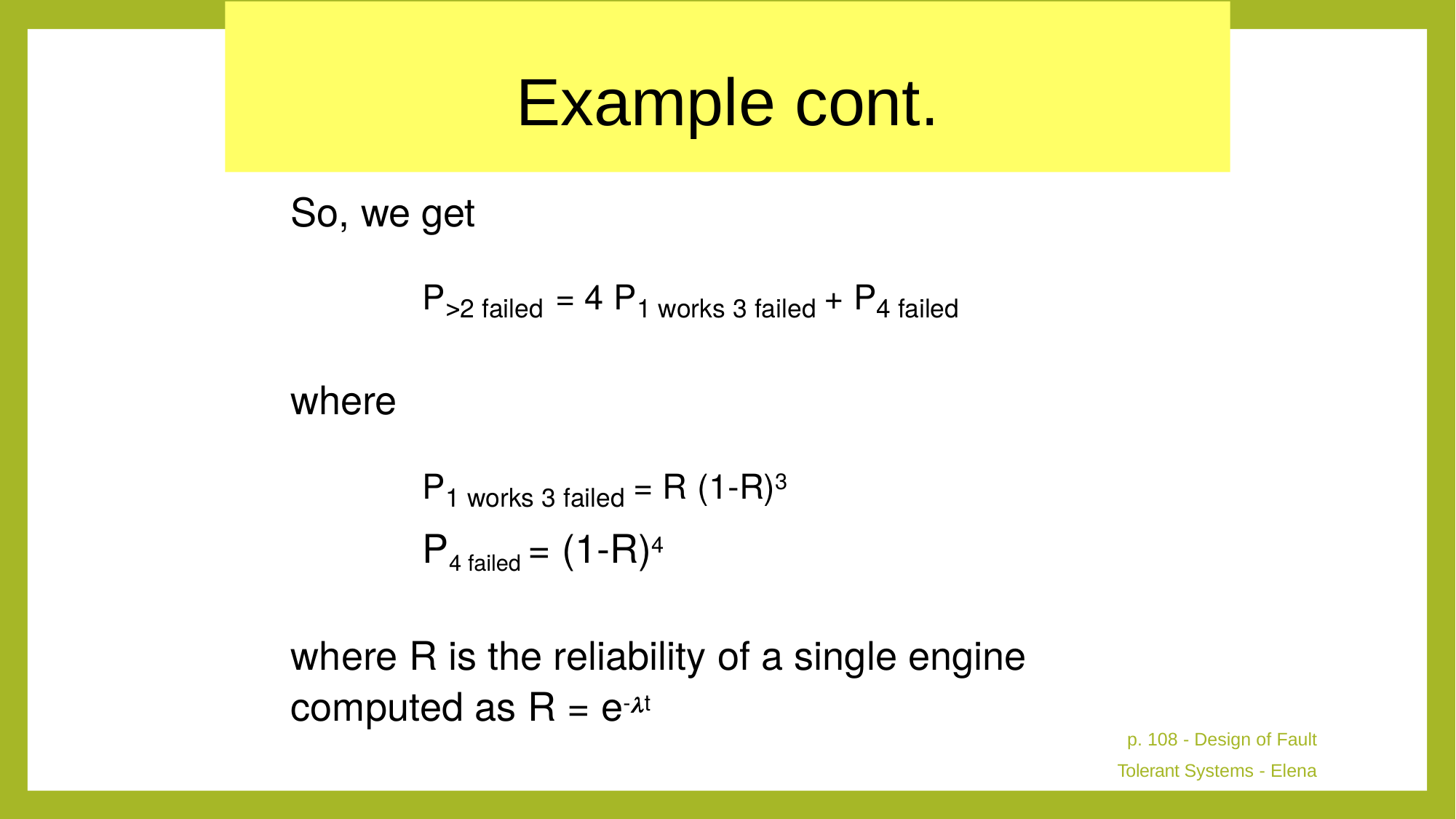

# Example cont.
So, we get
P>2 failed = 4 P1 works 3 failed + P4 failed

where
P1 works 3 failed = R (1-R)3 P4 failed = (1-R)4

where R is the reliability of a single engine computed as R = e-λt
p. 108 - Design of Fault Tolerant Systems - Elena Dubrova, ESDlab